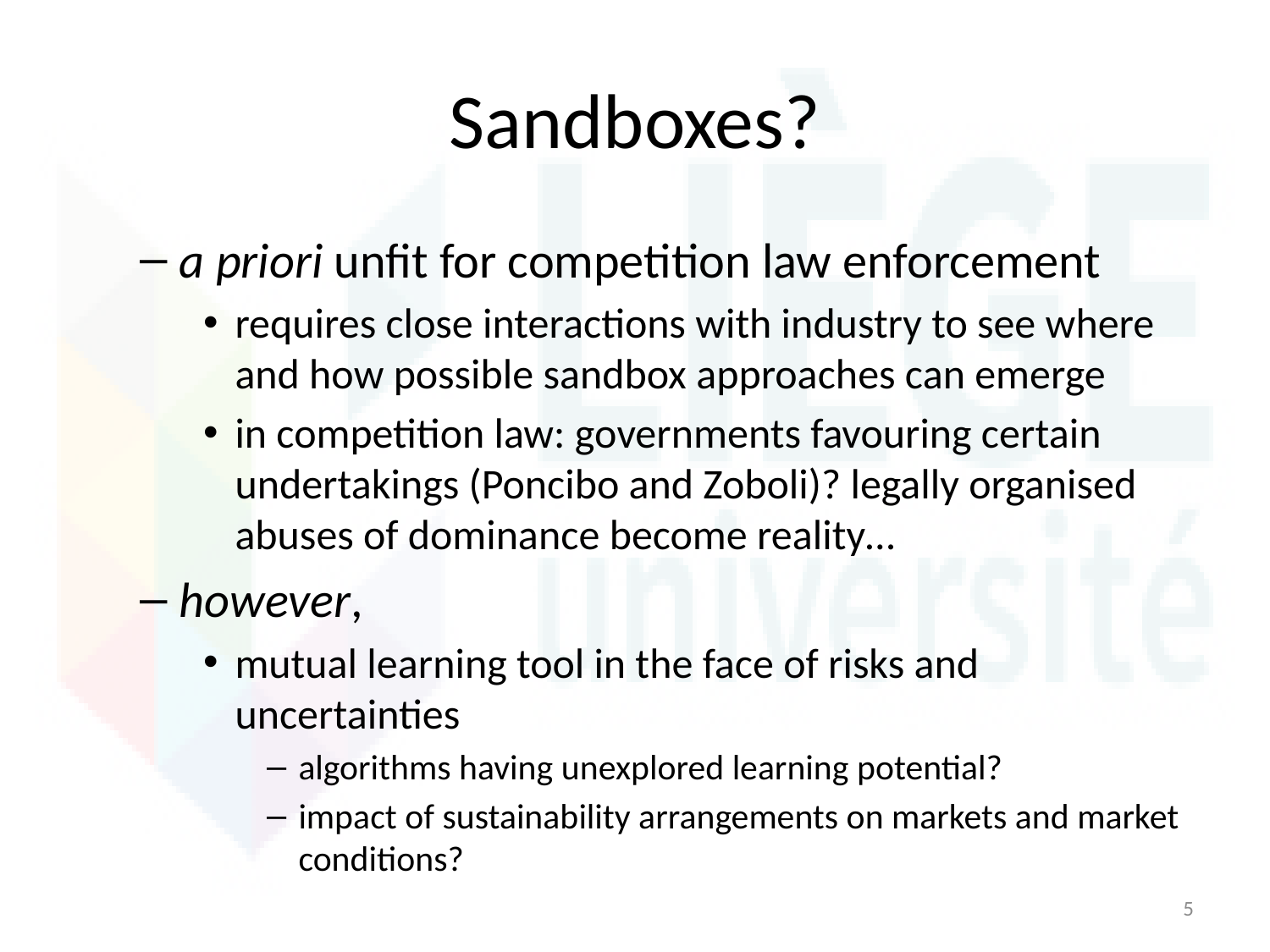

# Sandboxes?
a priori unfit for competition law enforcement
requires close interactions with industry to see where and how possible sandbox approaches can emerge
in competition law: governments favouring certain undertakings (Poncibo and Zoboli)? legally organised abuses of dominance become reality…
however,
mutual learning tool in the face of risks and uncertainties
algorithms having unexplored learning potential?
impact of sustainability arrangements on markets and market conditions?
5